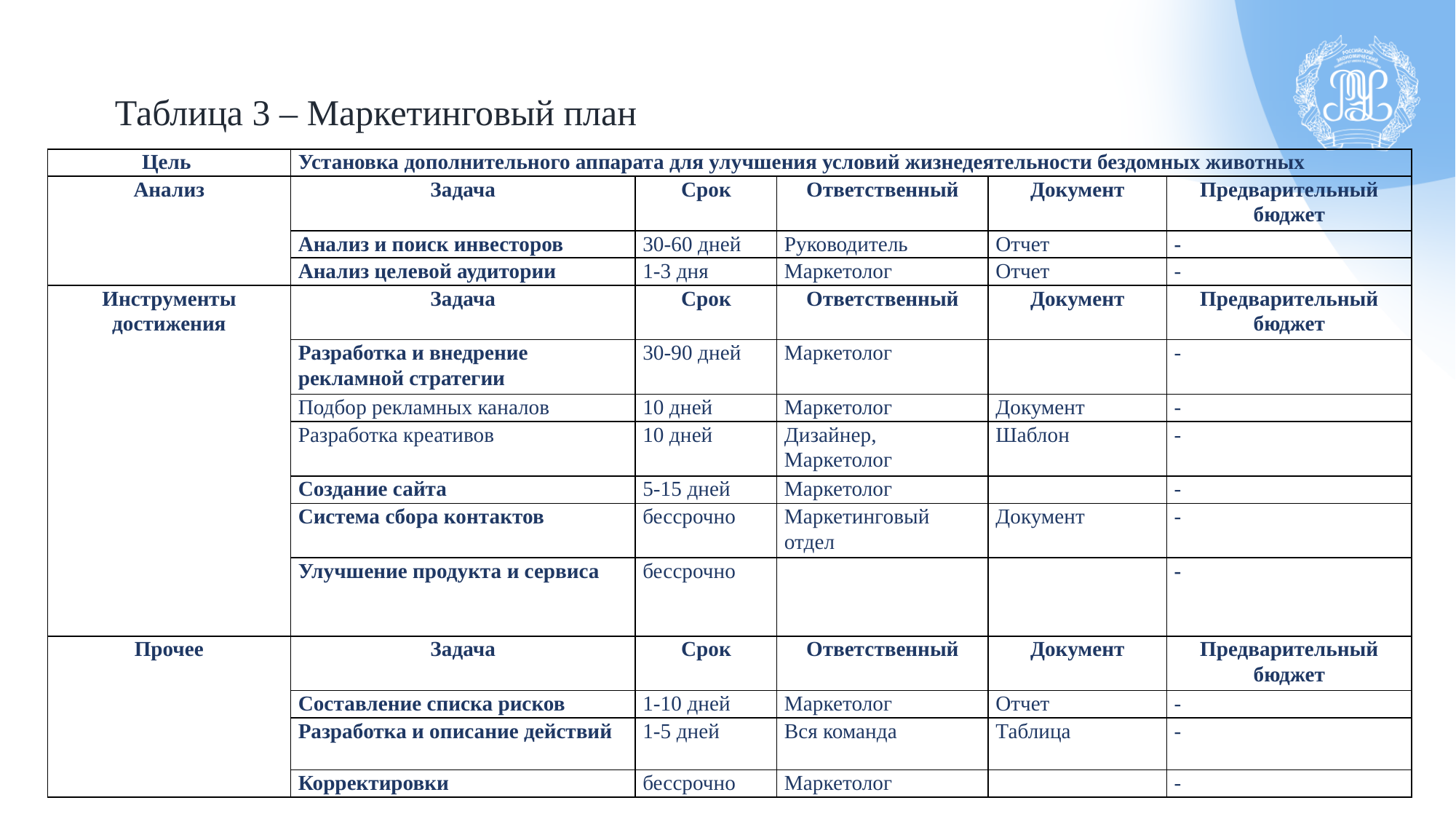

Таблица 3 – Маркетинговый план
| Цель | Установка дополнительного аппарата для улучшения условий жизнедеятельности бездомных животных |  |  |  |  |
| --- | --- | --- | --- | --- | --- |
| Анализ | Задача | Срок | Ответственный | Документ | Предварительный бюджет |
|  | Анализ и поиск инвесторов | 30-60 дней | Руководитель | Отчет | - |
|  | Анализ целевой аудитории | 1-3 дня | Маркетолог | Отчет | - |
| Инструменты достижения | Задача | Срок | Ответственный | Документ | Предварительный бюджет |
|  | Разработка и внедрение рекламной стратегии | 30-90 дней | Маркетолог |  | - |
|  | Подбор рекламных каналов | 10 дней | Маркетолог | Документ | - |
|  | Разработка креативов | 10 дней | Дизайнер, Маркетолог | Шаблон | - |
|  | Создание сайта | 5-15 дней | Маркетолог |  | - |
|  | Система сбора контактов | бессрочно | Маркетинговый отдел | Документ | - |
|  | Улучшение продукта и сервиса | бессрочно |  |  | - |
| Прочее | Задача | Срок | Ответственный | Документ | Предварительный бюджет |
|  | Составление списка рисков | 1-10 дней | Маркетолог | Отчет | - |
|  | Разработка и описание действий | 1-5 дней | Вся команда | Таблица | - |
|  | Корректировки | бессрочно | Маркетолог |  | - |